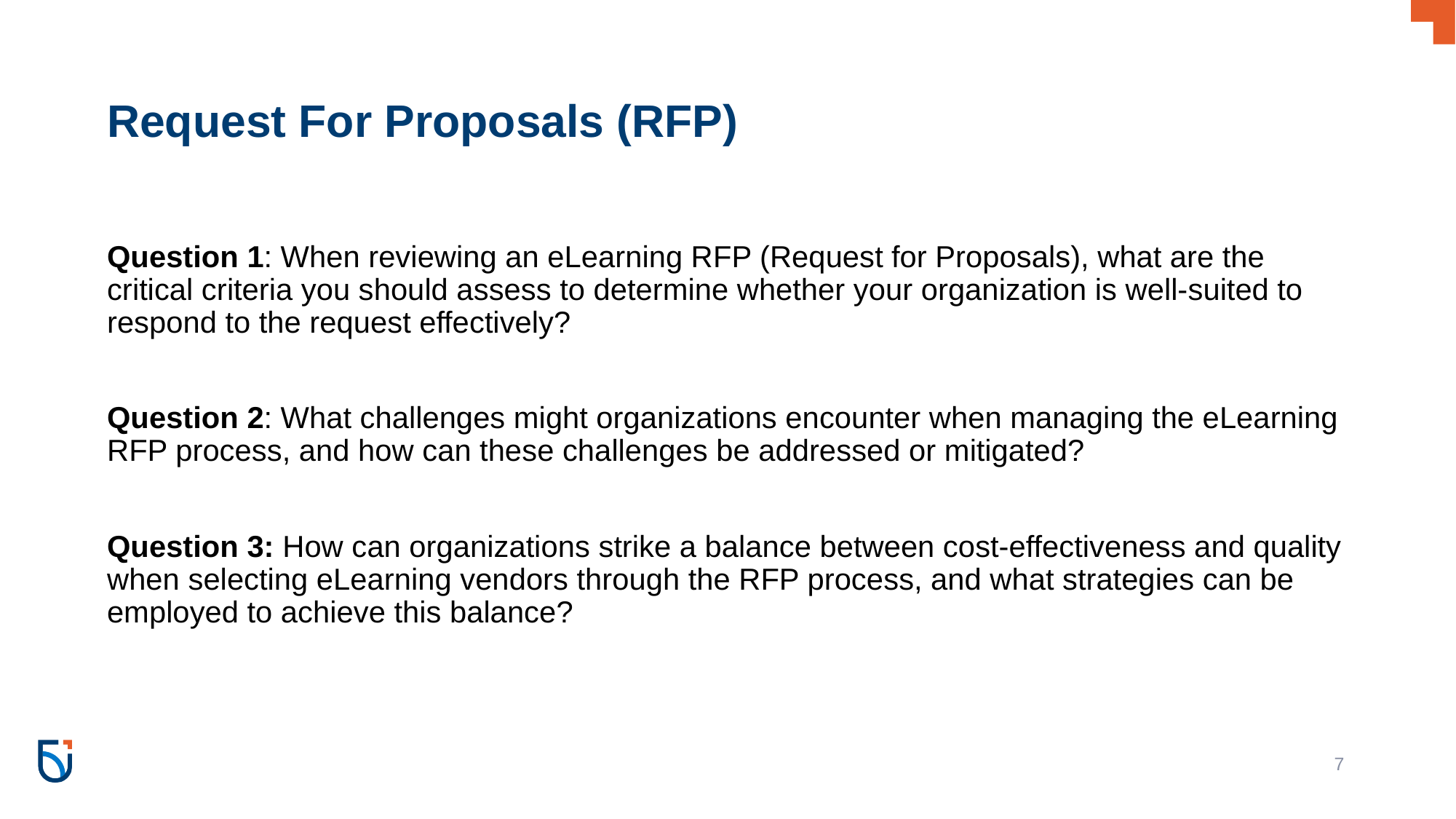

# Request For Proposals (RFP)
Question 1: When reviewing an eLearning RFP (Request for Proposals), what are the critical criteria you should assess to determine whether your organization is well-suited to respond to the request effectively?

Question 2: What challenges might organizations encounter when managing the eLearning RFP process, and how can these challenges be addressed or mitigated?

Question 3: How can organizations strike a balance between cost-effectiveness and quality when selecting eLearning vendors through the RFP process, and what strategies can be employed to achieve this balance?

7